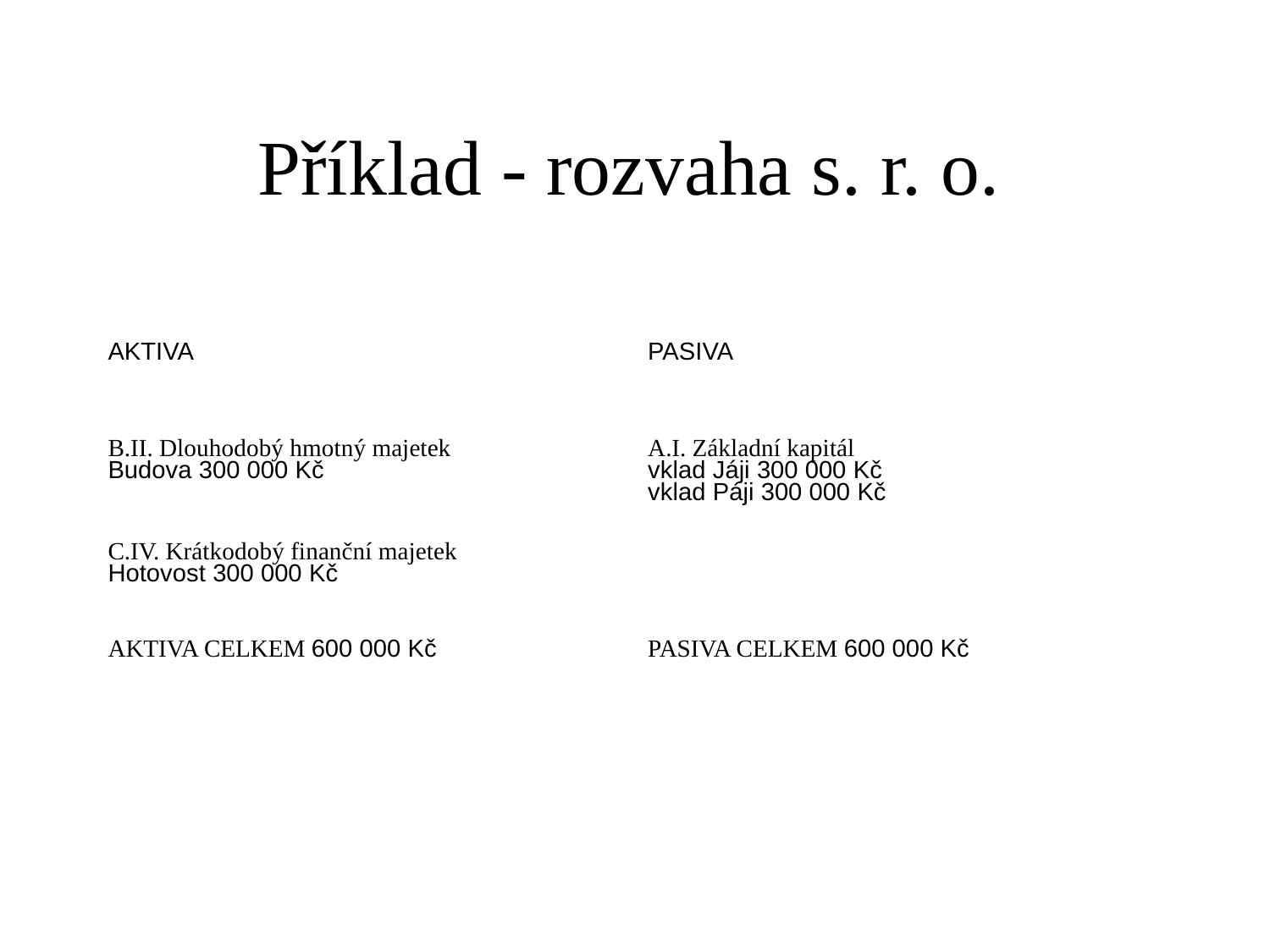

Příklad - rozvaha s. r. o.
| AKTIVA | PASIVA |
| --- | --- |
| B.II. Dlouhodobý hmotný majetek Budova 300 000 Kč | A.I. Základní kapitál vklad Jáji 300 000 Kč vklad Páji 300 000 Kč |
| C.IV. Krátkodobý finanční majetek Hotovost 300 000 Kč |  |
| AKTIVA CELKEM 600 000 Kč | PASIVA CELKEM 600 000 Kč |